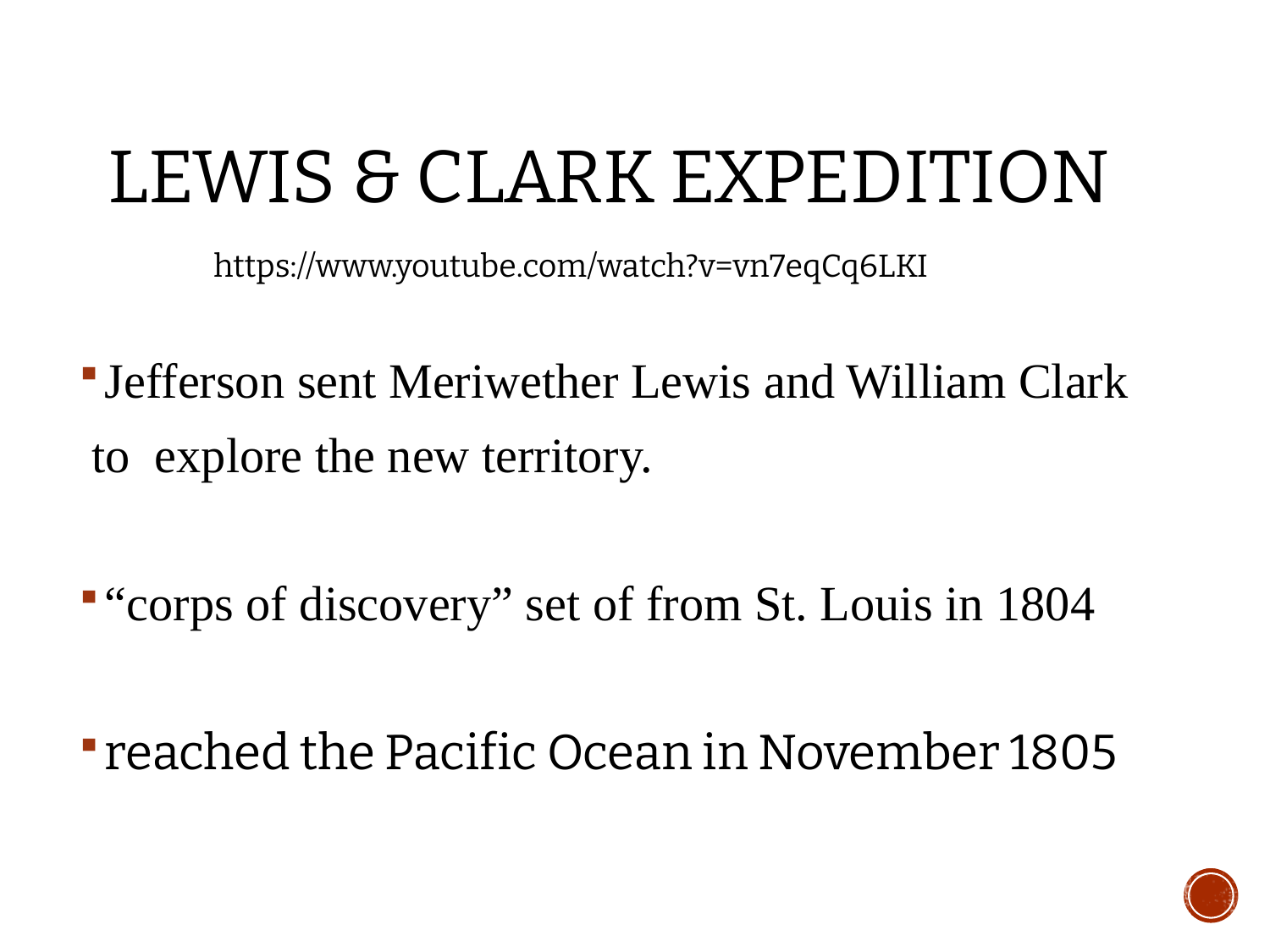

# Lewis & Clark Expedition

Jefferson sent Meriwether Lewis and William Clark
 to  explore the new territory.

“corps of discovery” set of from St. Louis in 1804

reached the Pacific Ocean in November 1805

https://www.youtube.com/watch?v=vn7eqCq6LKI